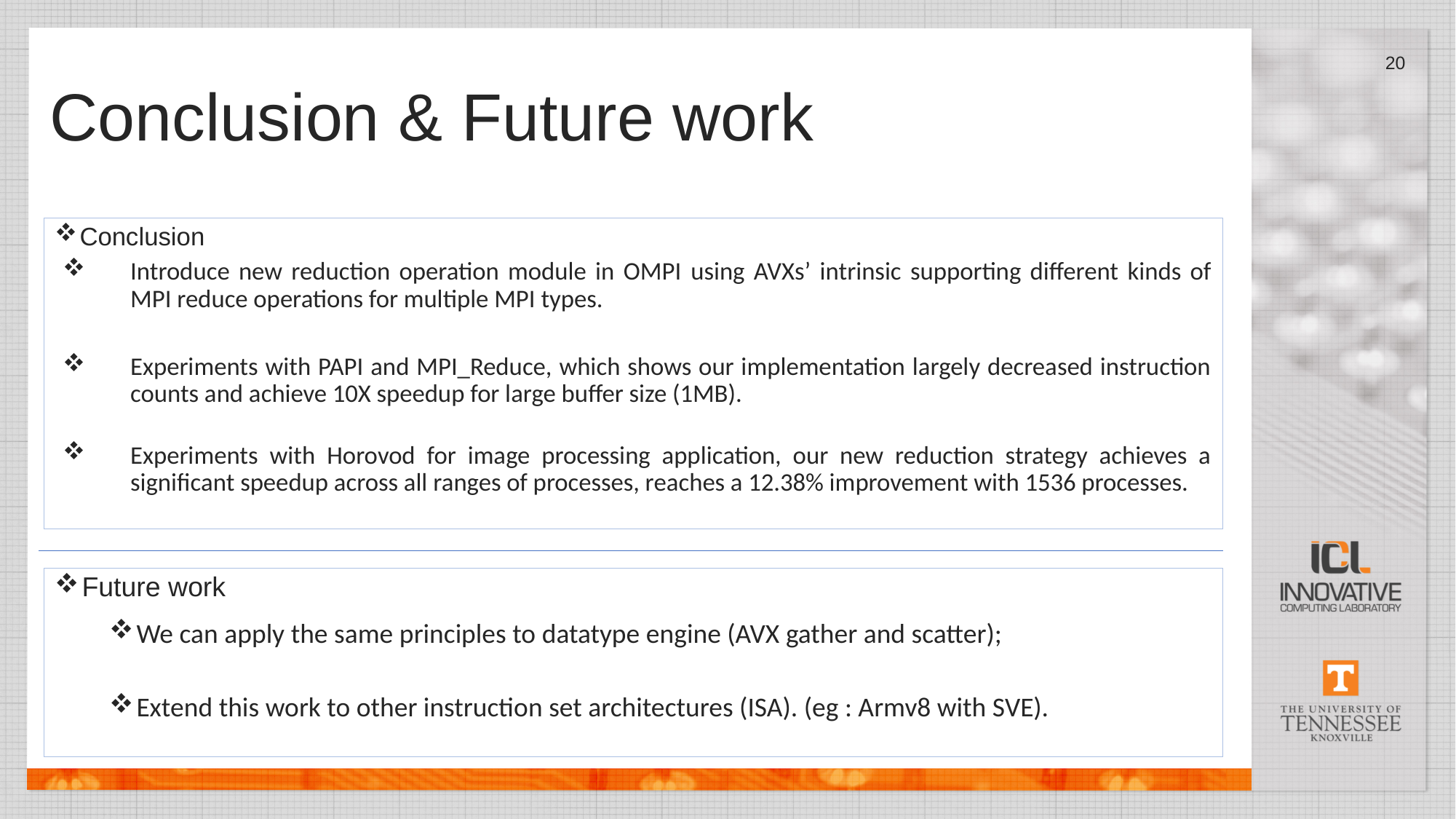

# Conclusion & Future work
20
Conclusion
Introduce new reduction operation module in OMPI using AVXs’ intrinsic supporting different kinds of MPI reduce operations for multiple MPI types.

Experiments with PAPI and MPI_Reduce, which shows our implementation largely decreased instruction counts and achieve 10X speedup for large buffer size (1MB).

Experiments with Horovod for image processing application, our new reduction strategy achieves a significant speedup across all ranges of processes, reaches a 12.38% improvement with 1536 processes.

Future work
We can apply the same principles to datatype engine (AVX gather and scatter);

Extend this work to other instruction set architectures (ISA). (eg : Armv8 with SVE).